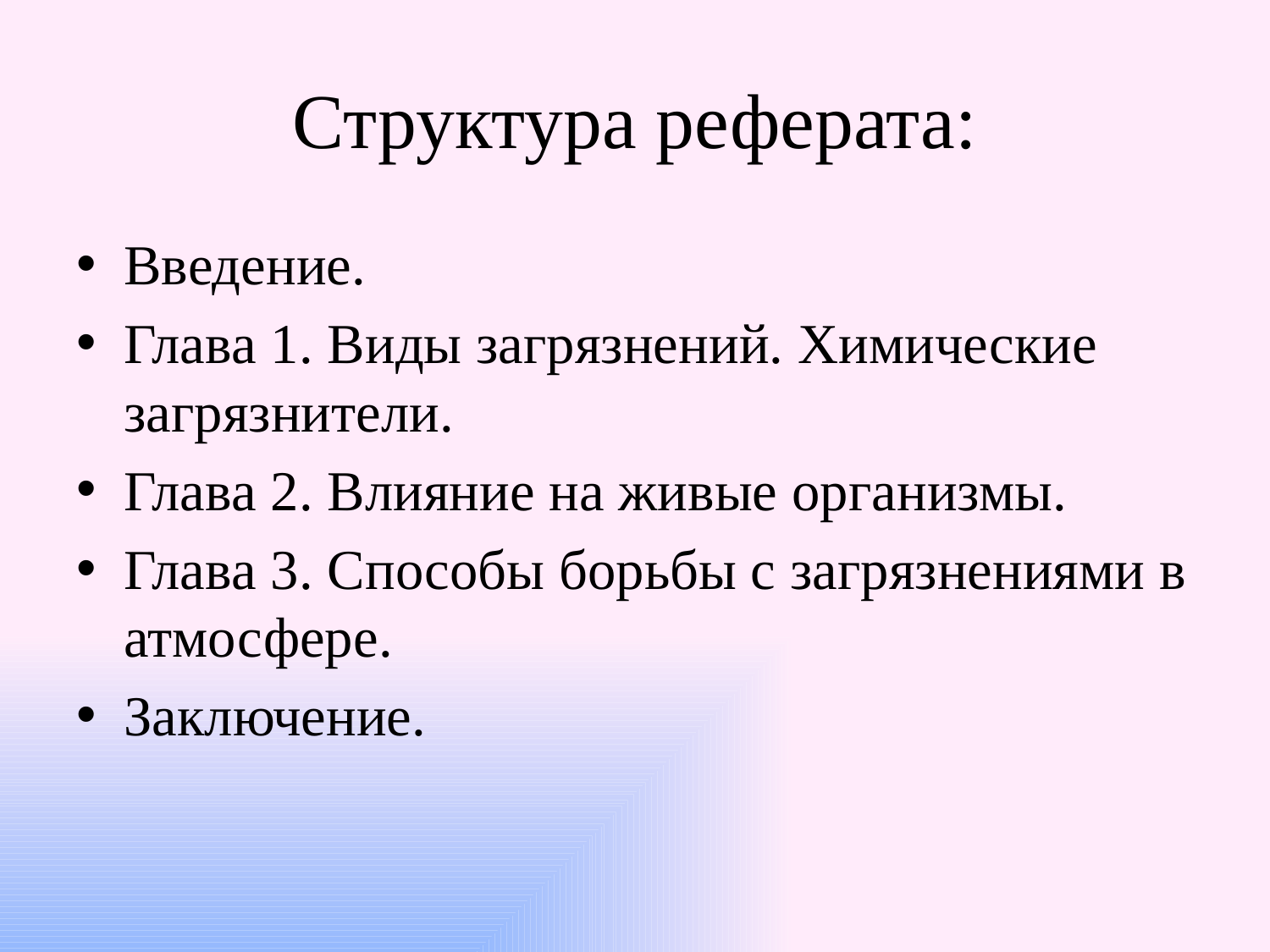

# Структура реферата:
Введение.
Глава 1. Виды загрязнений. Химические загрязнители.
Глава 2. Влияние на живые организмы.
Глава 3. Способы борьбы с загрязнениями в атмосфере.
Заключение.